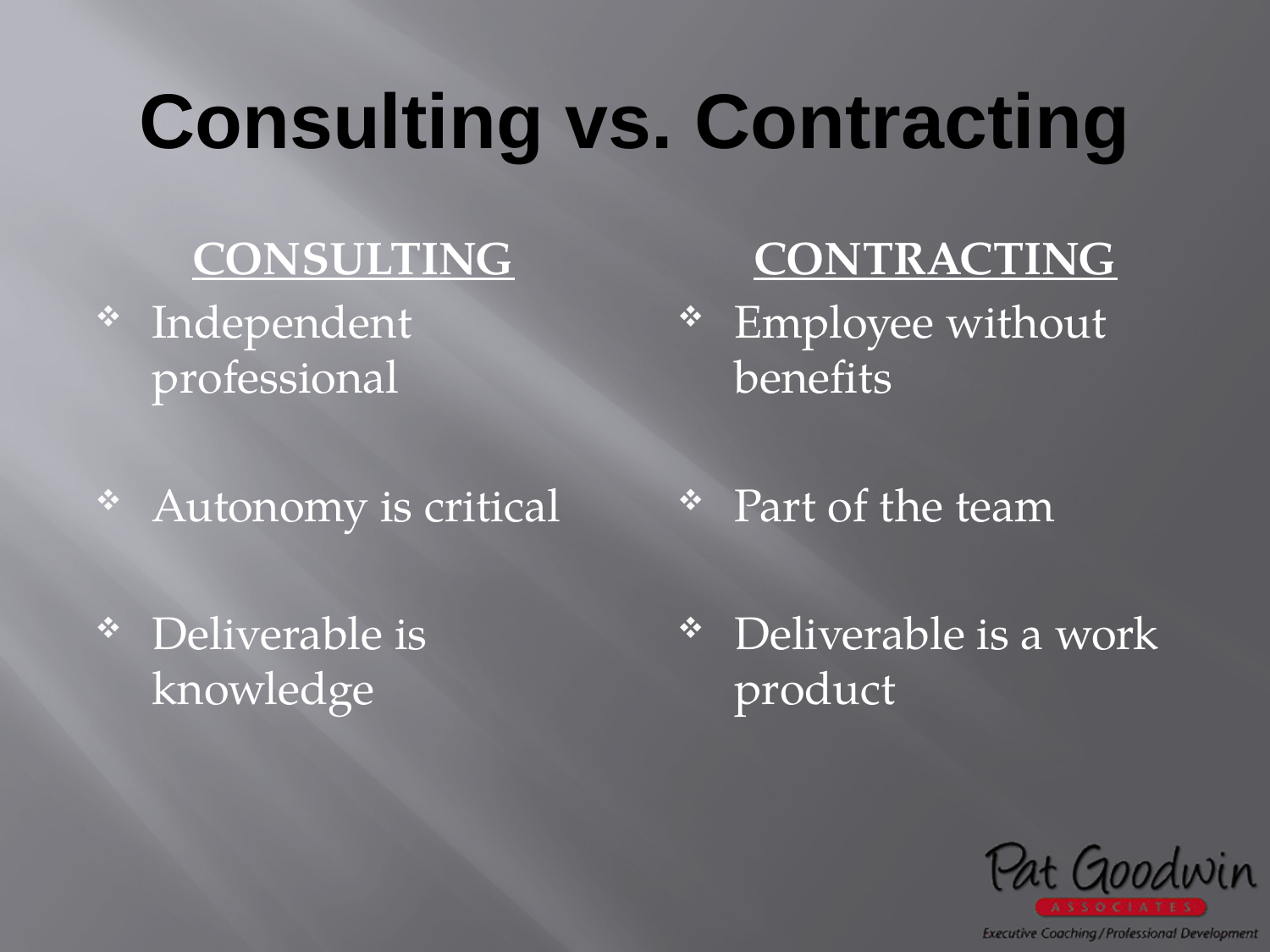

# Consulting vs. Contracting
CONSULTING
Independent professional

Autonomy is critical

Deliverable is knowledge
CONTRACTING
Employee without benefits

Part of the team

Deliverable is a work product